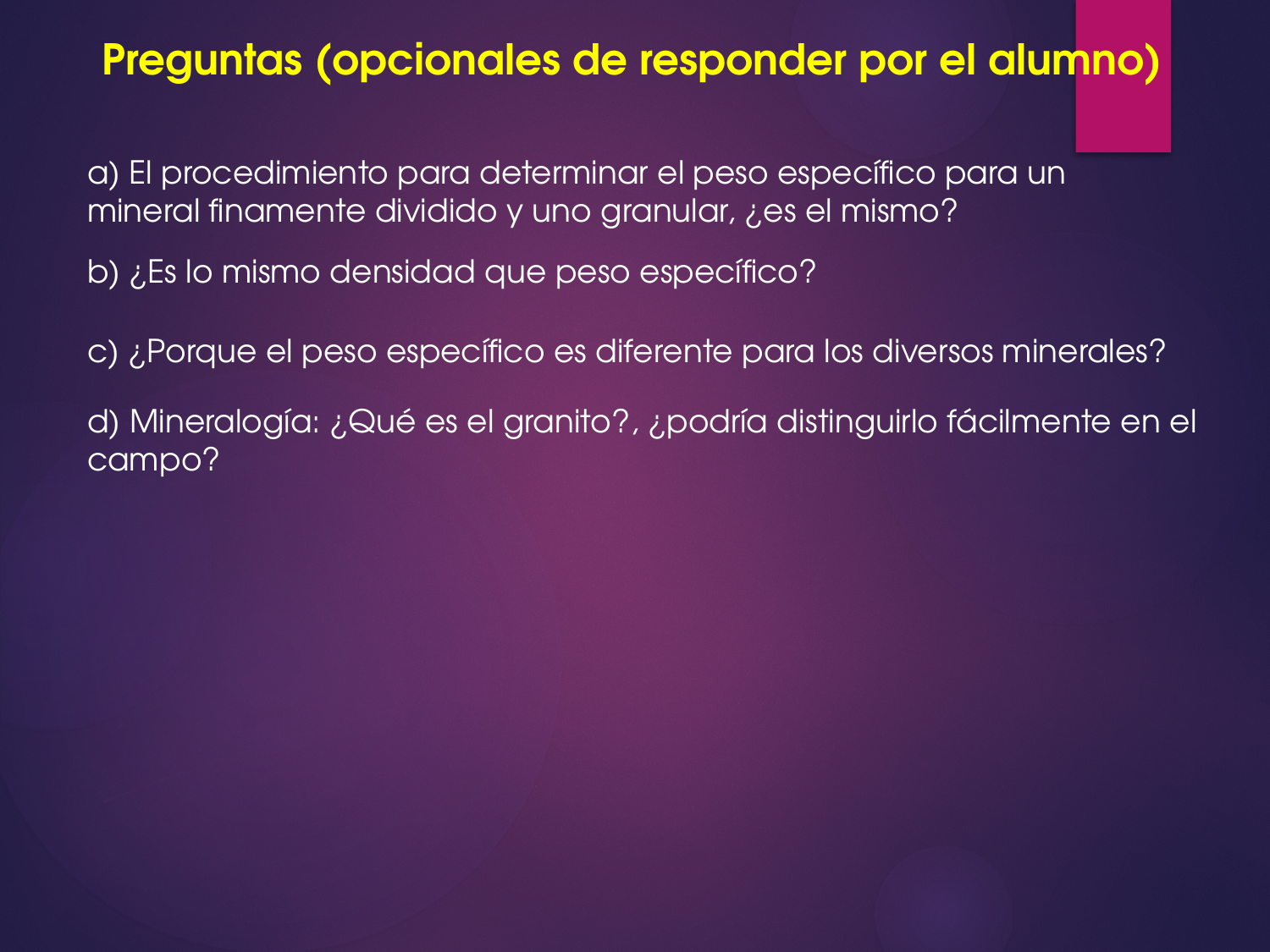

Preguntas (opcionales de responder por el alumno)
a) El procedimiento para determinar el peso específico para un mineral finamente dividido y uno granular, ¿es el mismo?
b) ¿Es lo mismo densidad que peso específico?
c) ¿Porque el peso específico es diferente para los diversos minerales?
d) Mineralogía: ¿Qué es el granito?, ¿podría distinguirlo fácilmente en el campo?